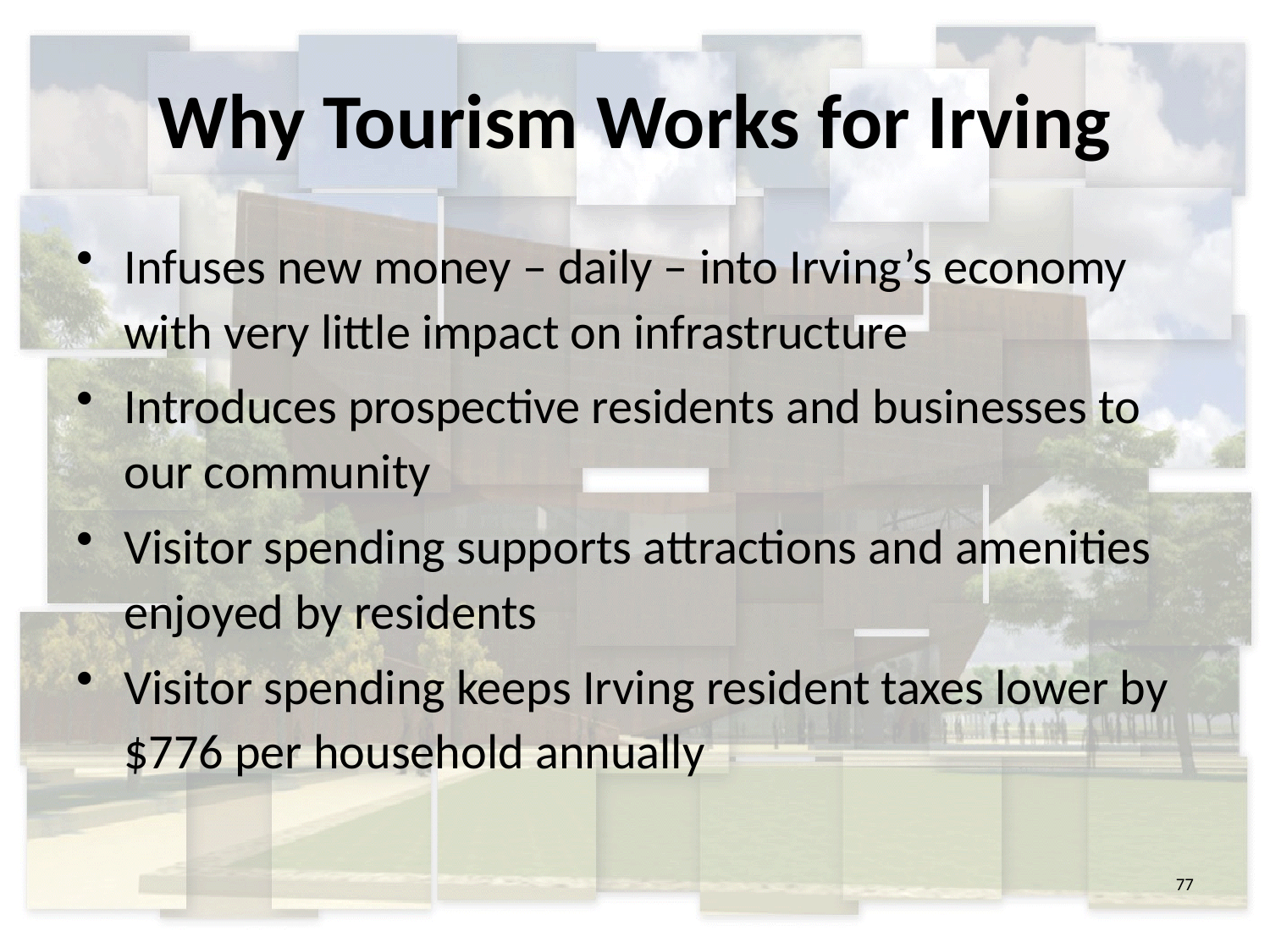

# Why Tourism Works for Irving
Infuses new money – daily – into Irving’s economy with very little impact on infrastructure
Introduces prospective residents and businesses to our community
Visitor spending supports attractions and amenities enjoyed by residents
Visitor spending keeps Irving resident taxes lower by $776 per household annually
77